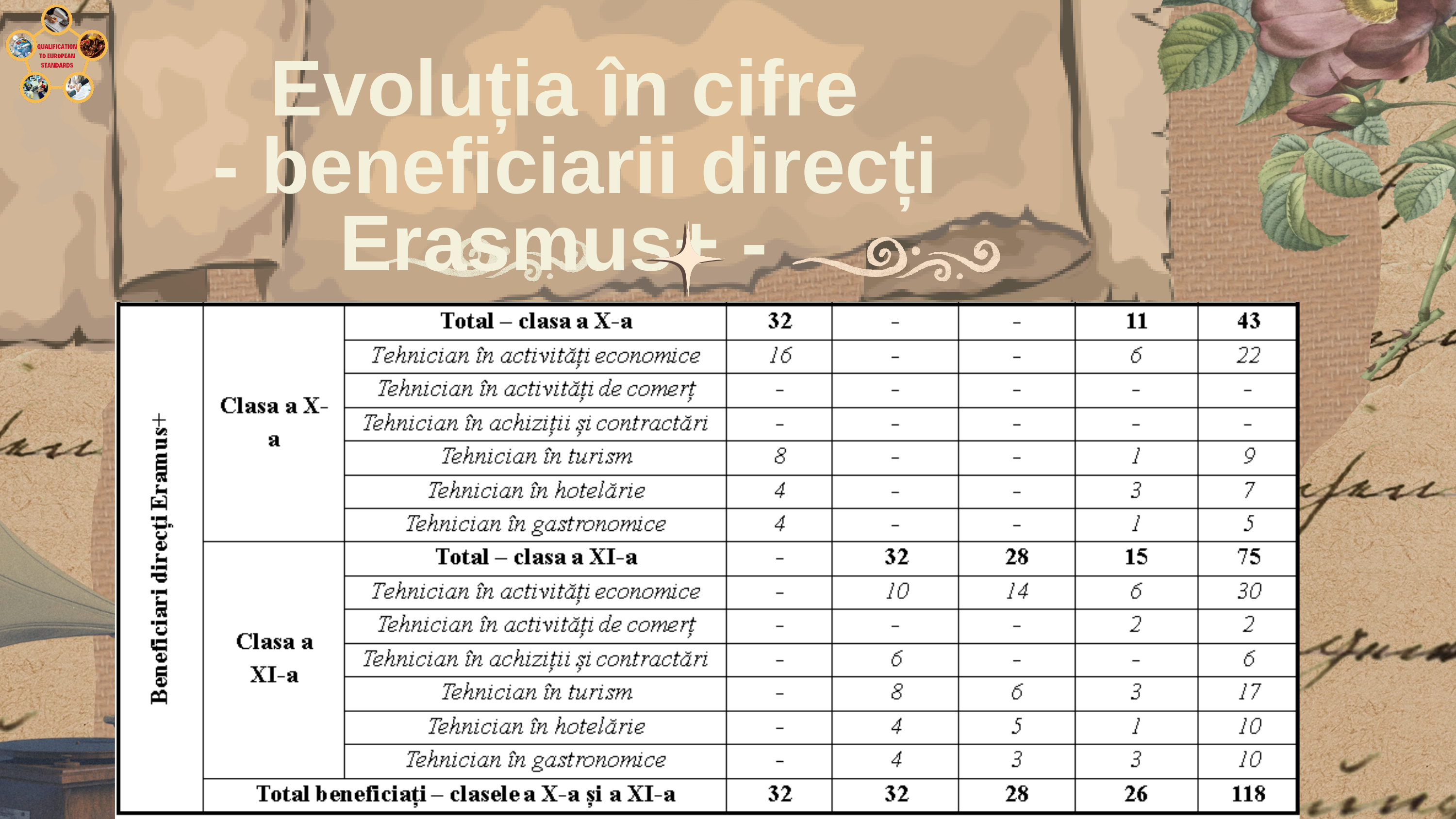

Evoluția în cifre
 - beneficiarii direcți Erasmus+ -